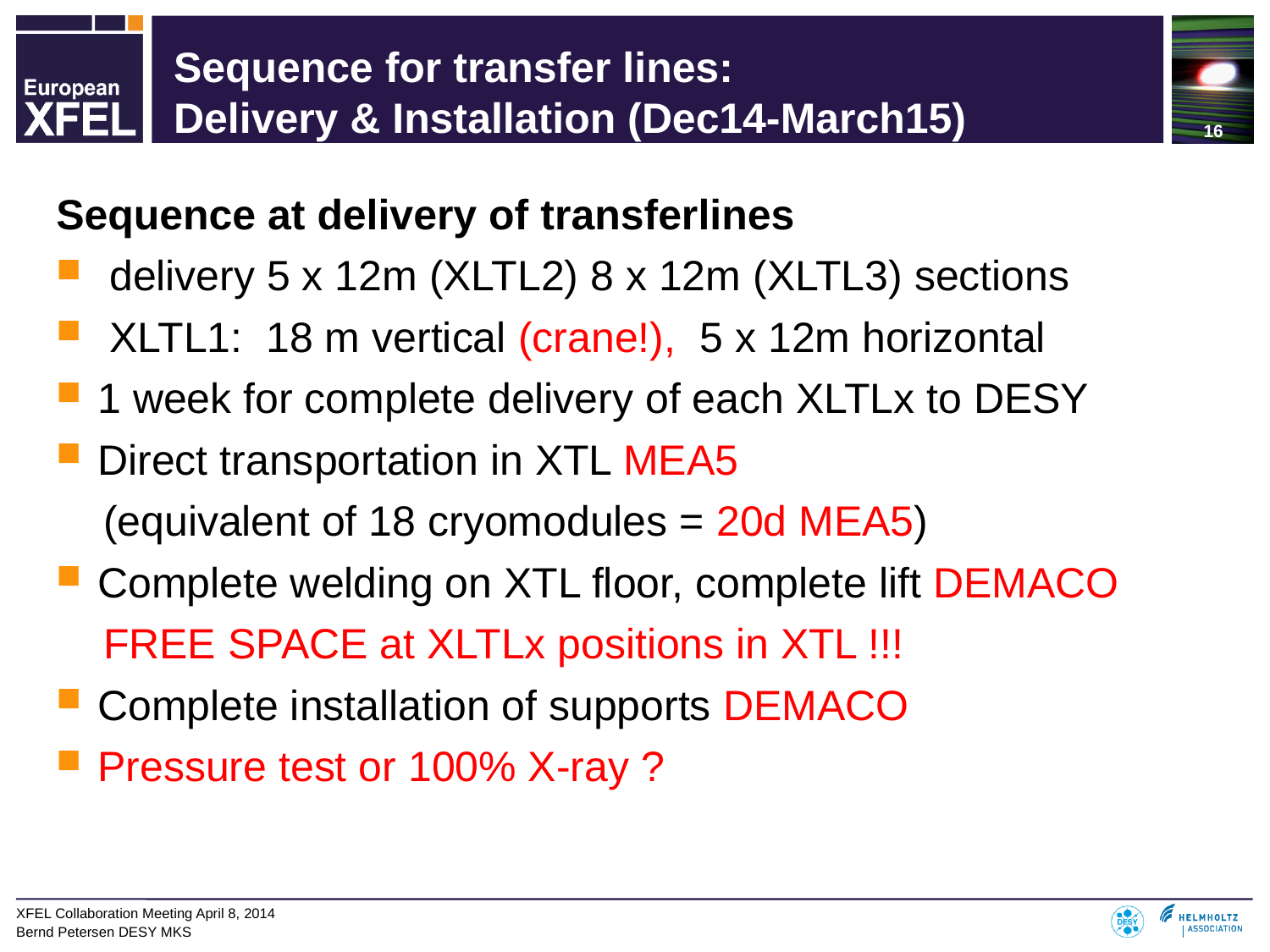

# Sequence for transfer lines: Delivery & Installation (Dec14-March15)
Sequence at delivery of transferlines
 delivery 5 x 12m (XLTL2) 8 x 12m (XLTL3) sections
 XLTL1:  18 m vertical (crane!),  5 x 12m horizontal
1 week for complete delivery of each XLTLx to DESY
Direct transportation in XTL MEA5
    (equivalent of 18 cryomodules = 20d MEA5)
Complete welding on XTL floor, complete lift DEMACO
    FREE SPACE at XLTLx positions in XTL !!!
Complete installation of supports DEMACO
Pressure test or 100% X-ray ?